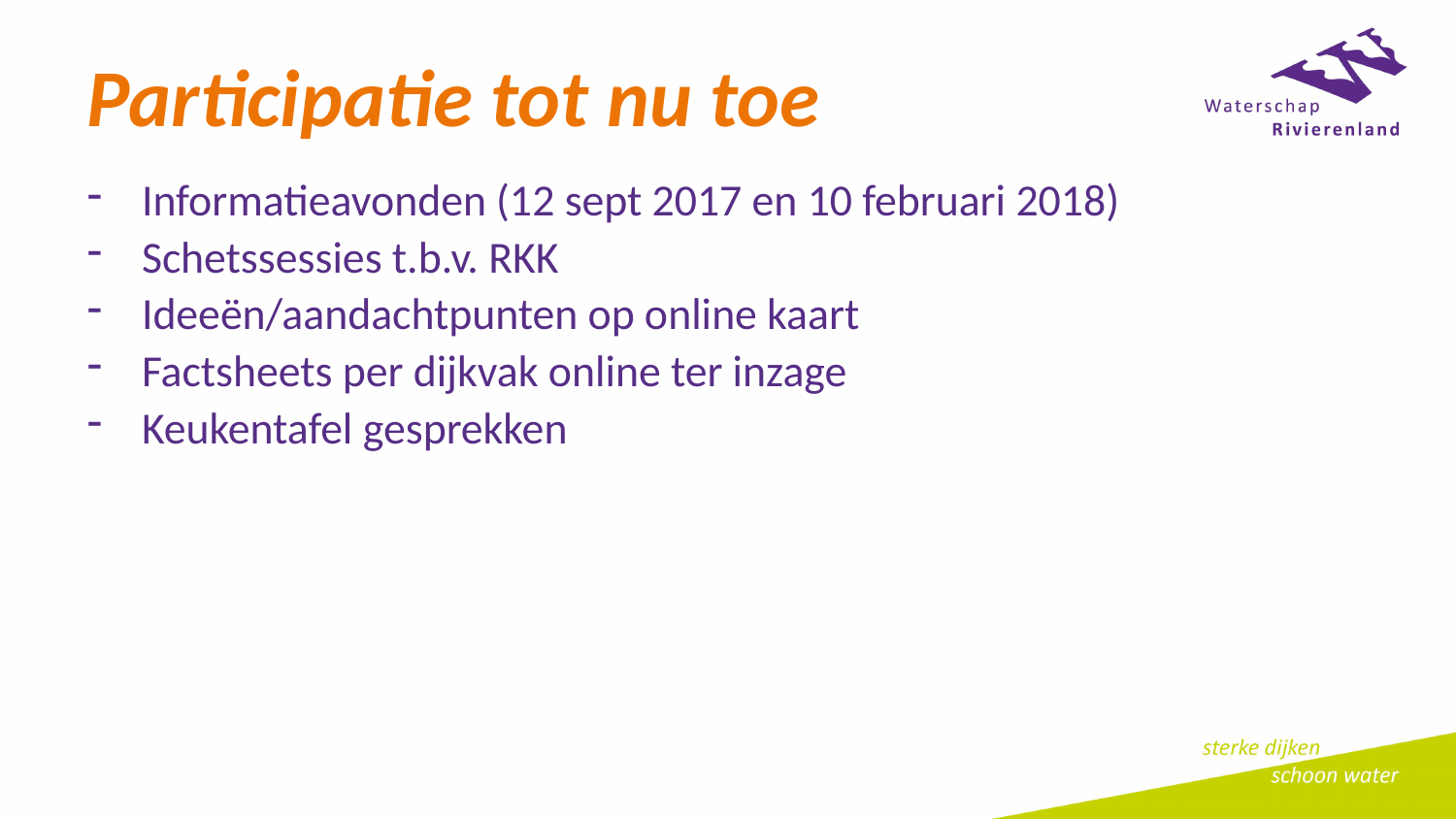

# Participatie tot nu toe
Informatieavonden (12 sept 2017 en 10 februari 2018)
Schetssessies t.b.v. RKK
Ideeën/aandachtpunten op online kaart
Factsheets per dijkvak online ter inzage
Keukentafel gesprekken